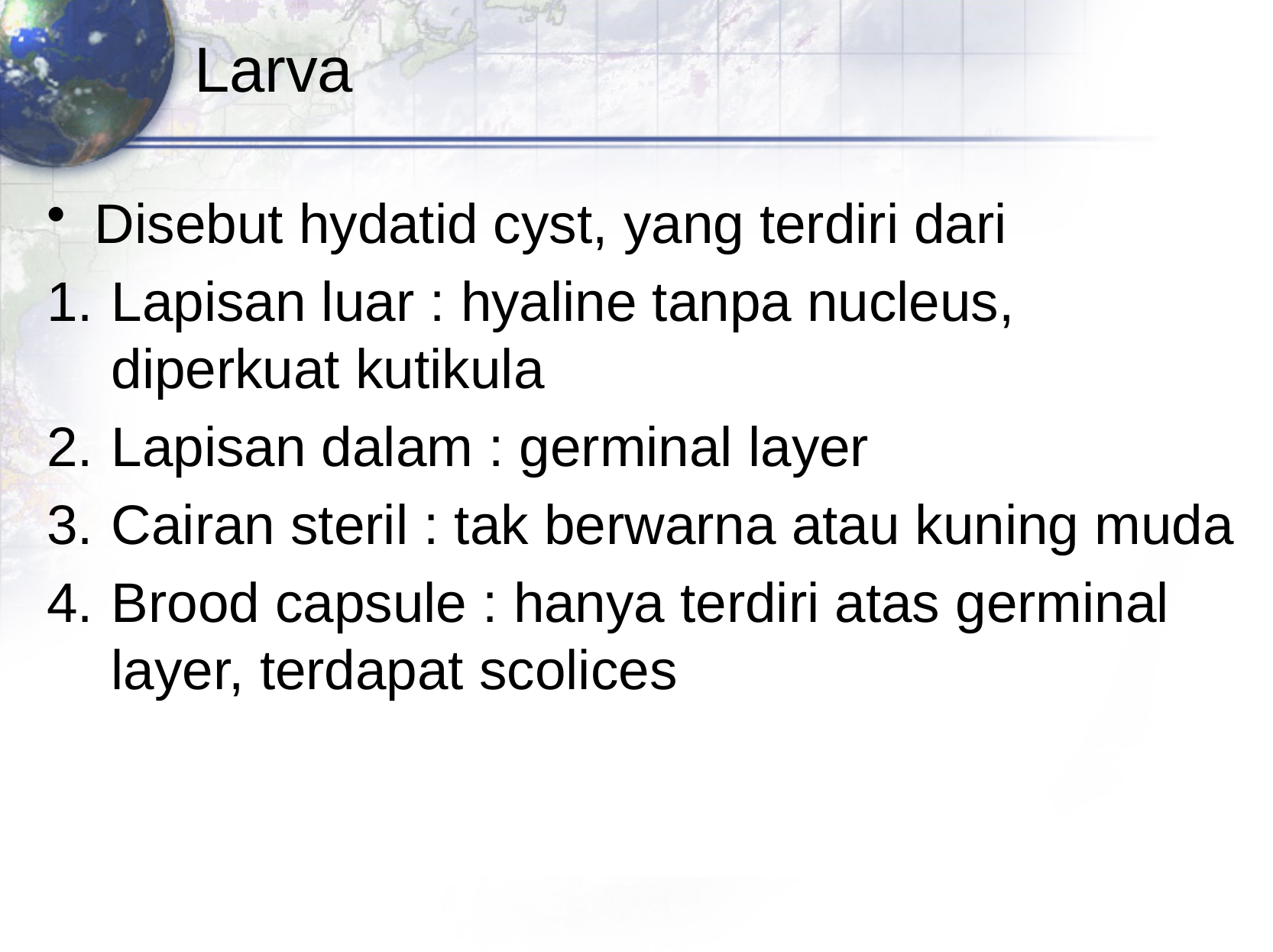

# Larva
Disebut hydatid cyst, yang terdiri dari
Lapisan luar : hyaline tanpa nucleus, diperkuat kutikula
Lapisan dalam : germinal layer
Cairan steril : tak berwarna atau kuning muda
Brood capsule : hanya terdiri atas germinal layer, terdapat scolices